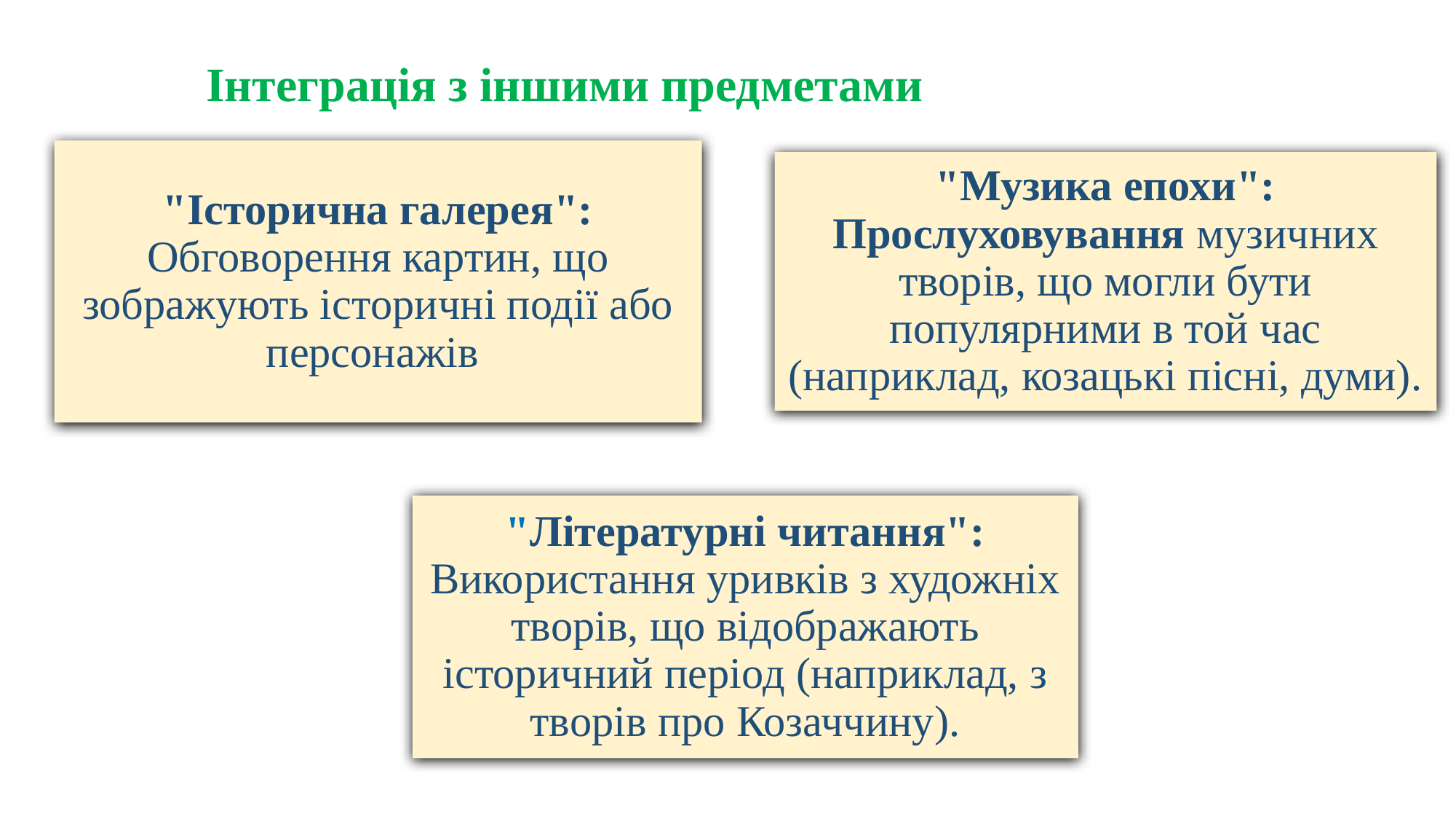

# Інтеграція з іншими предметами
"Історична галерея": Обговорення картин, що зображують історичні події або персонажів
"Музика епохи": Прослуховування музичних творів, що могли бути популярними в той час (наприклад, козацькі пісні, думи).
"Літературні читання": Використання уривків з художніх творів, що відображають історичний період (наприклад, з творів про Козаччину).